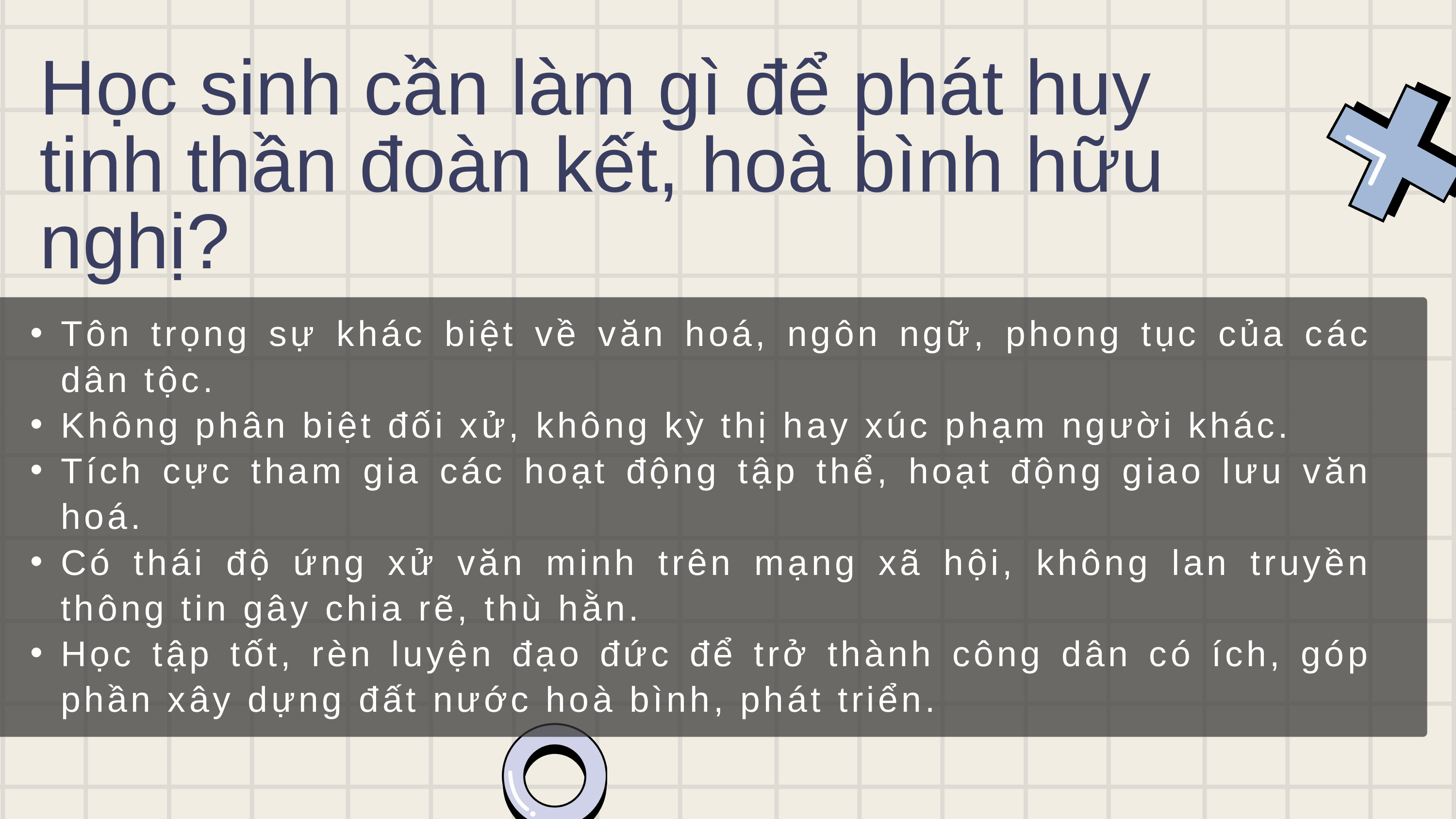

Học sinh cần làm gì để phát huy tinh thần đoàn kết, hoà bình hữu nghị?

Tôn trọng sự khác biệt về văn hoá, ngôn ngữ, phong tục của các dân tộc.
Không phân biệt đối xử, không kỳ thị hay xúc phạm người khác.
Tích cực tham gia các hoạt động tập thể, hoạt động giao lưu văn hoá.
Có thái độ ứng xử văn minh trên mạng xã hội, không lan truyền thông tin gây chia rẽ, thù hằn.
Học tập tốt, rèn luyện đạo đức để trở thành công dân có ích, góp phần xây dựng đất nước hoà bình, phát triển.